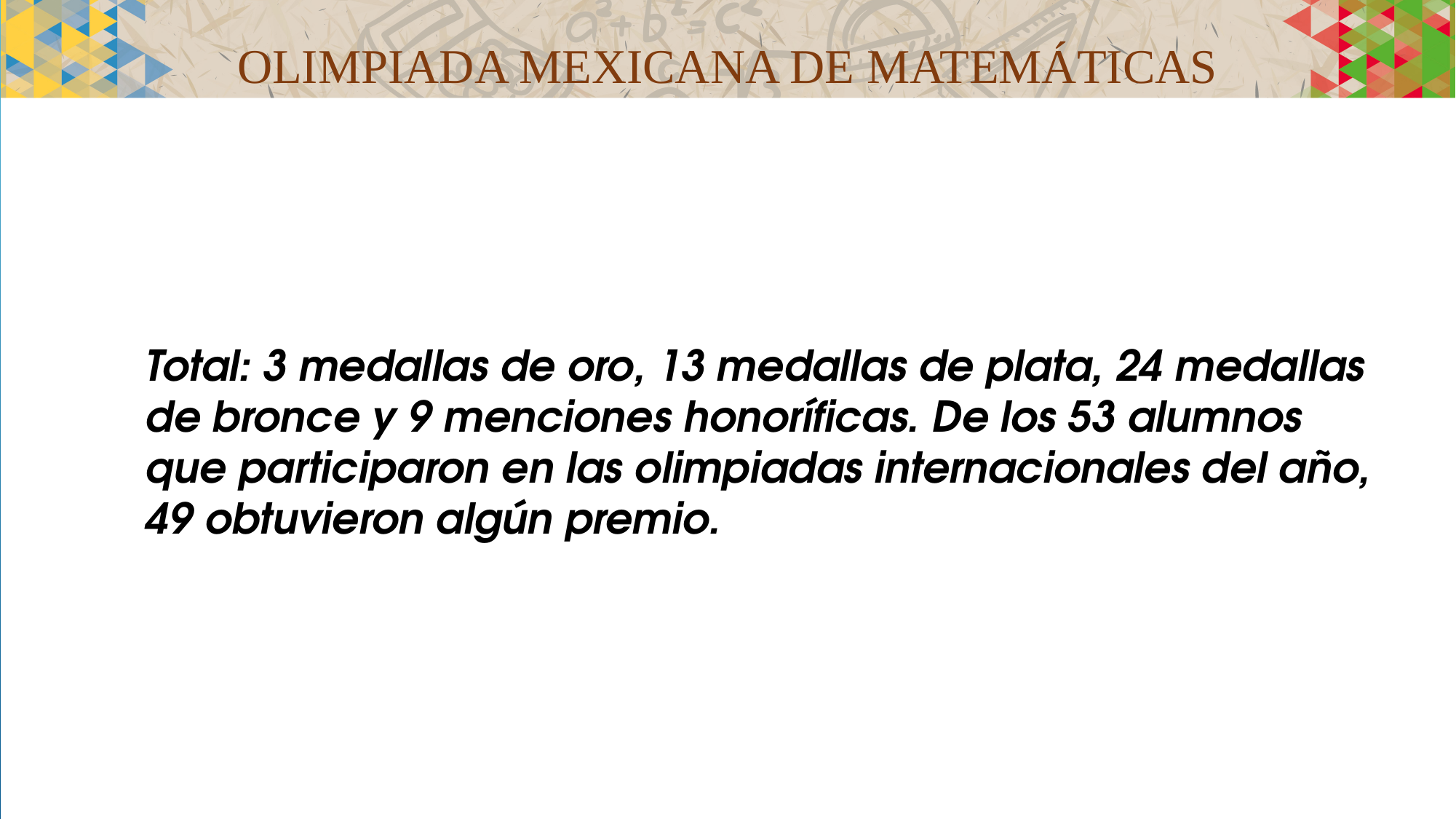

# Olimpiada mexicana de matemáticas
Total: 3 medallas de oro, 13 medallas de plata, 24 medallas de bronce y 9 menciones honoríficas. De los 53 alumnos que participaron en las olimpiadas internacionales del año, 49 obtuvieron algún premio.